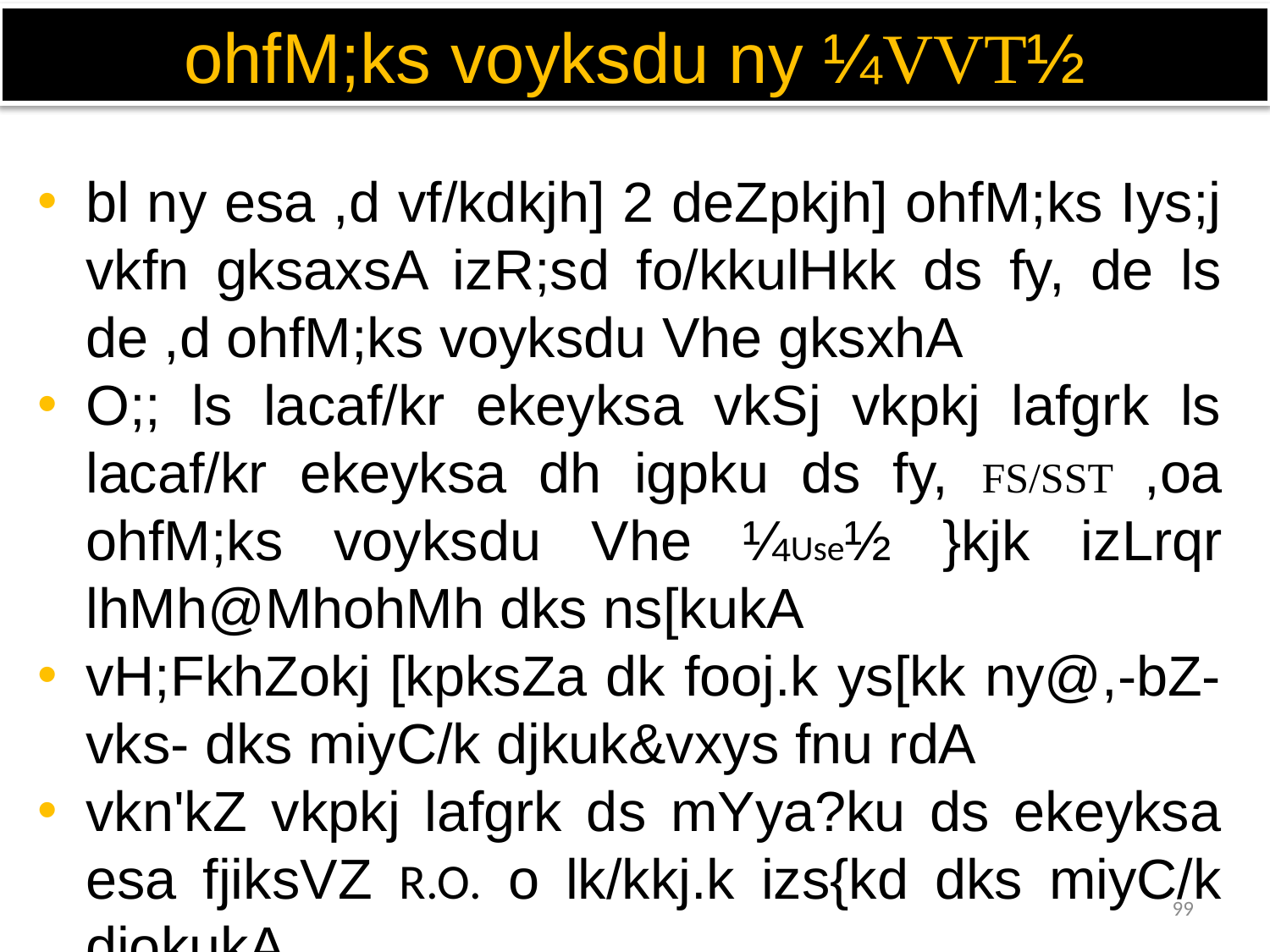

ohfM;ks voyksdu ny ¼VVT½

bl ny esa ,d vf/kdkjh] 2 deZpkjh] ohfM;ks Iys;j vkfn gksaxsA izR;sd fo/kkulHkk ds fy, de ls de ,d ohfM;ks voyksdu Vhe gksxhA
O;; ls lacaf/kr ekeyksa vkSj vkpkj lafgrk ls lacaf/kr ekeyksa dh igpku ds fy, FS/SST ,oa ohfM;ks voyksdu Vhe ¼Use½ }kjk izLrqr lhMh@MhohMh dks ns[kukA
vH;FkhZokj [kpksZa dk fooj.k ys[kk ny@,-bZ-vks- dks miyC/k djkuk&vxys fnu rdA
vkn'kZ vkpkj lafgrk ds mYya?ku ds ekeyksa esa fjiksVZ R.O. o lk/kkj.k izs{kd dks miyC/k djokukA
vkn'kZ vkpkj lafgrk dh tkudkjh gksuhA
99